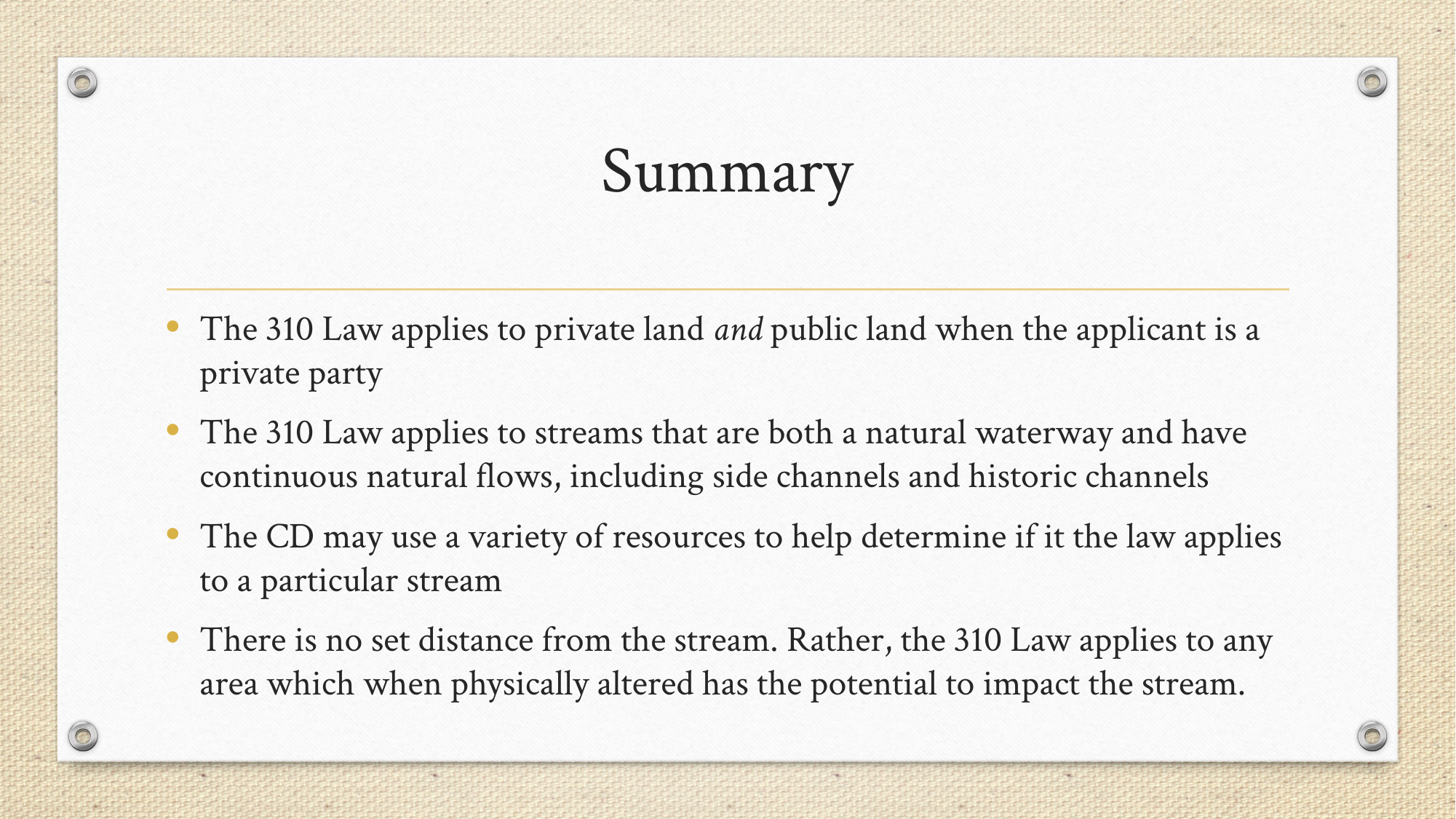

# Summary
The 310 Law applies to private land and public land when the applicant is a private party
The 310 Law applies to streams that are both a natural waterway and have continuous natural flows, including side channels and historic channels
The CD may use a variety of resources to help determine if it the law applies to a particular stream
There is no set distance from the stream. Rather, the 310 Law applies to any area which when physically altered has the potential to impact the stream.